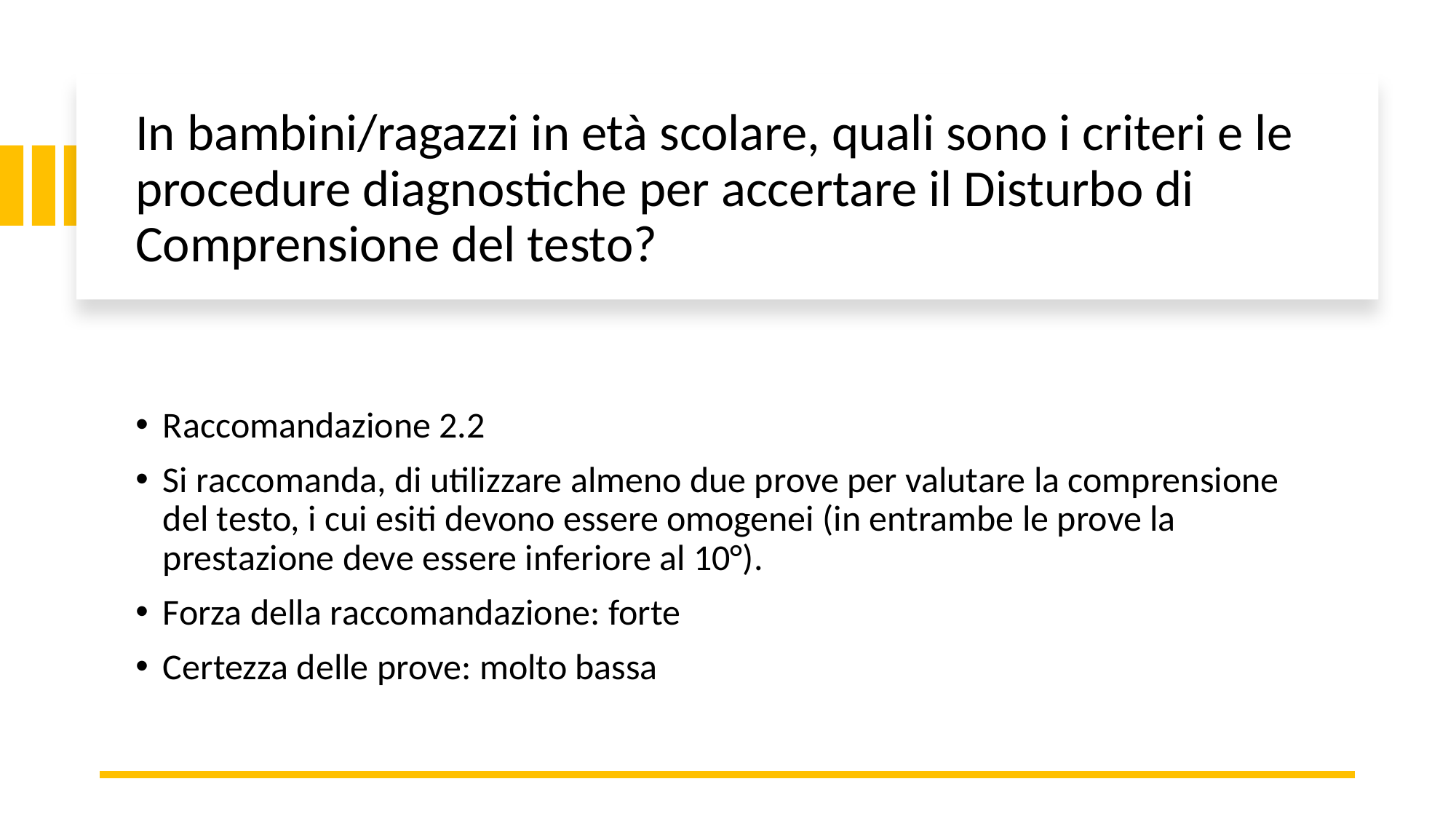

# In bambini/ragazzi in età scolare, quali sono i criteri e le procedure diagnostiche per accertare il Disturbo di Comprensione del testo?

Raccomandazione 2.2
Si raccomanda, di utilizzare almeno due prove per valutare la comprensione del testo, i cui esiti devono essere omogenei (in entrambe le prove la prestazione deve essere inferiore al 10°).
Forza della raccomandazione: forte
Certezza delle prove: molto bassa